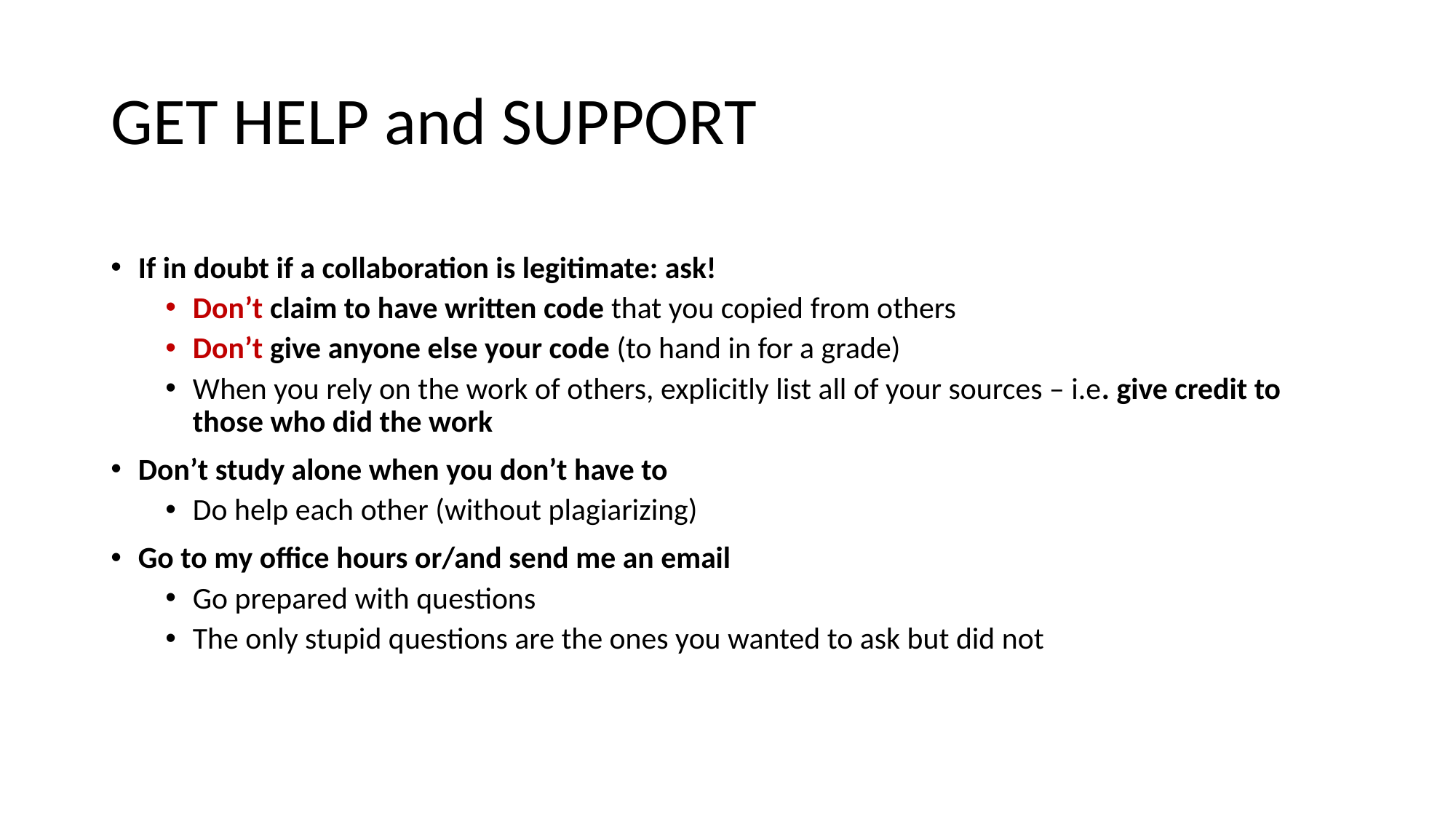

# GET HELP and SUPPORT
If in doubt if a collaboration is legitimate: ask!
Don’t claim to have written code that you copied from others
Don’t give anyone else your code (to hand in for a grade)
When you rely on the work of others, explicitly list all of your sources – i.e. give credit to those who did the work
Don’t study alone when you don’t have to
Do help each other (without plagiarizing)
Go to my office hours or/and send me an email
Go prepared with questions
The only stupid questions are the ones you wanted to ask but did not